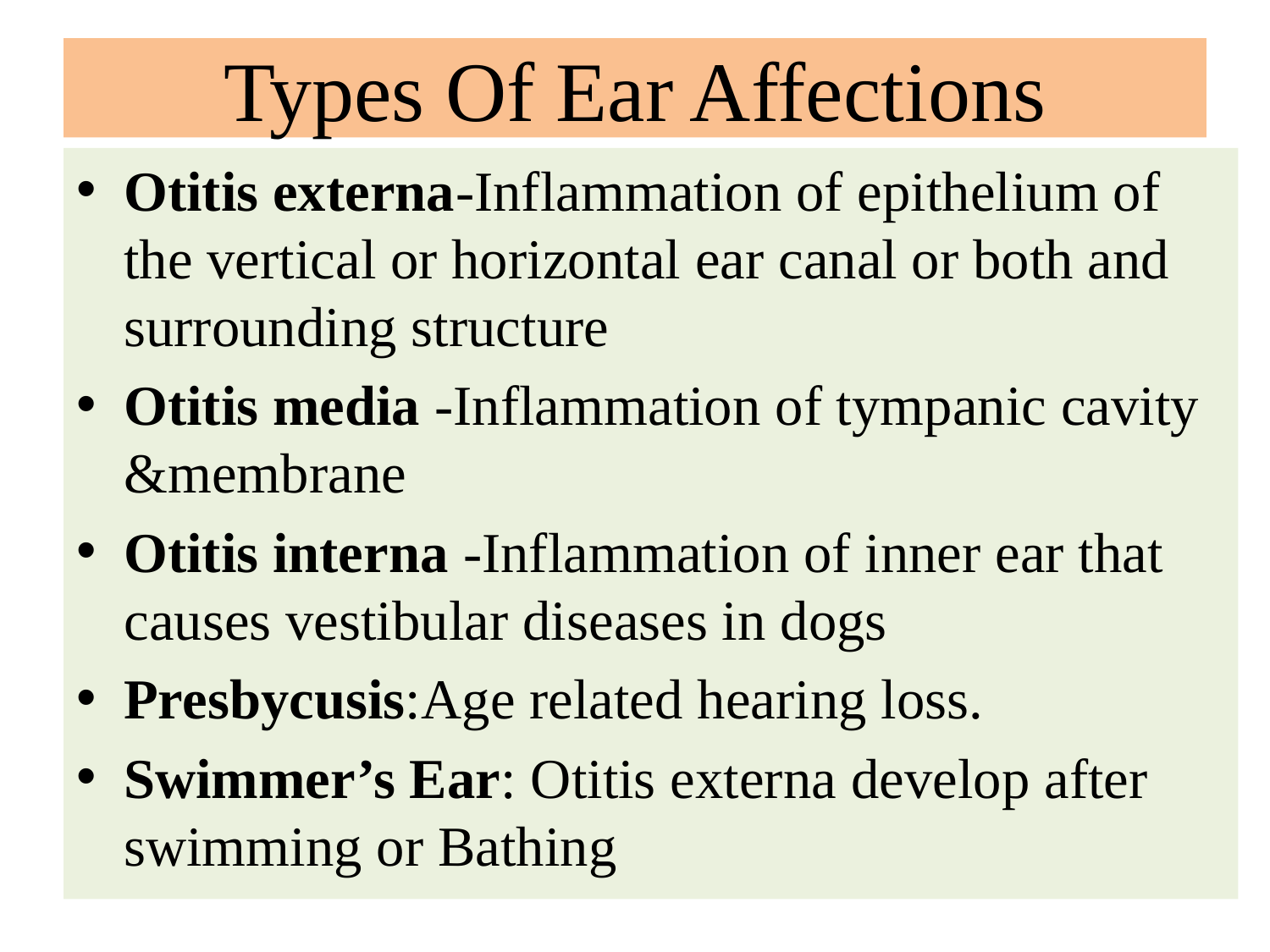

Types Of Ear Affections
Otitis externa-Inflammation of epithelium of the vertical or horizontal ear canal or both and surrounding structure
Otitis media -Inflammation of tympanic cavity &membrane
Otitis interna -Inflammation of inner ear that causes vestibular diseases in dogs
Presbycusis:Age related hearing loss.
Swimmer’s Ear: Otitis externa develop after swimming or Bathing